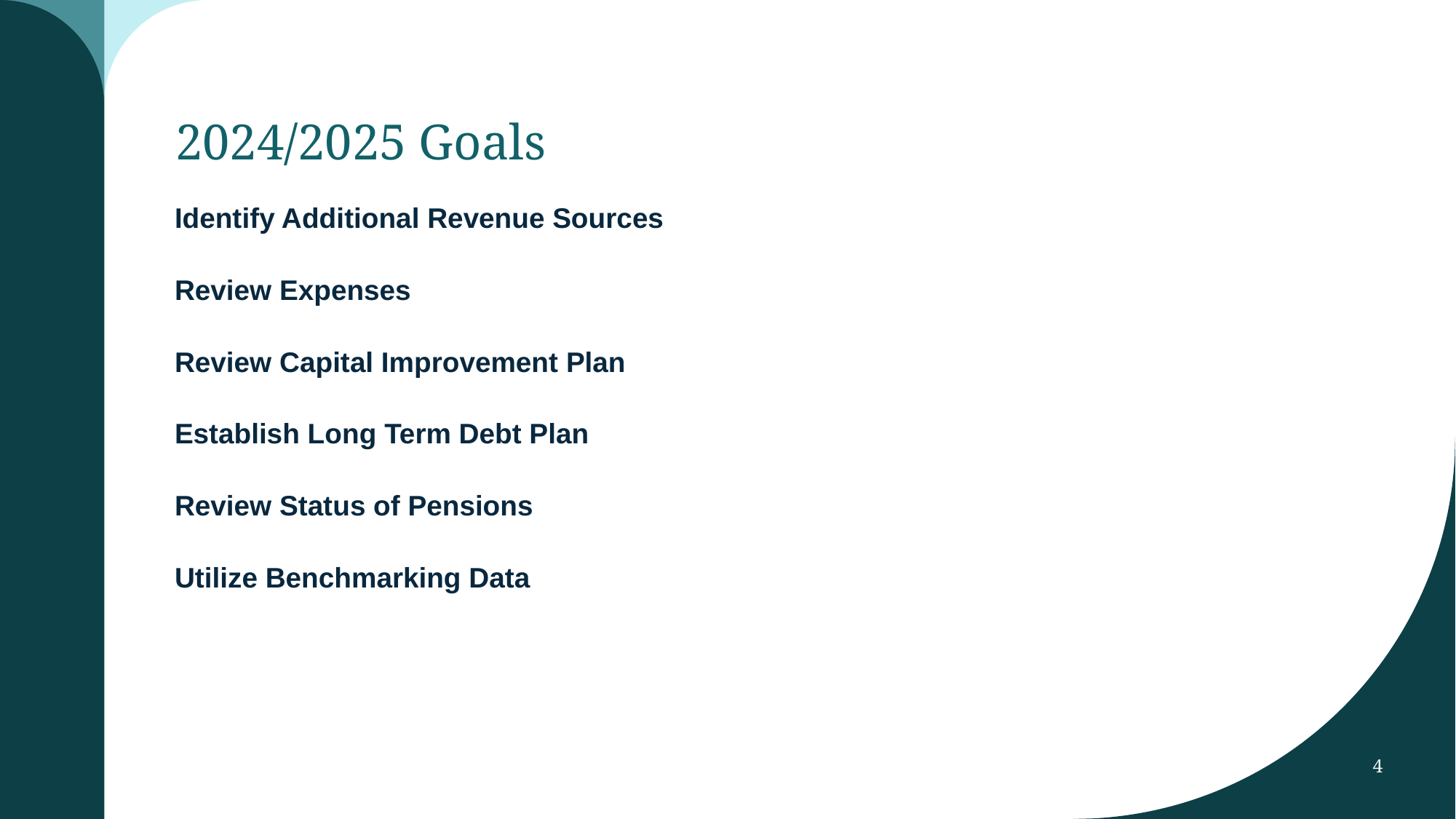

# 2024/2025 Goals

Identify Additional Revenue Sources

Review Expenses

Review Capital Improvement Plan

Establish Long Term Debt Plan

Review Status of Pensions

Utilize Benchmarking Data

4